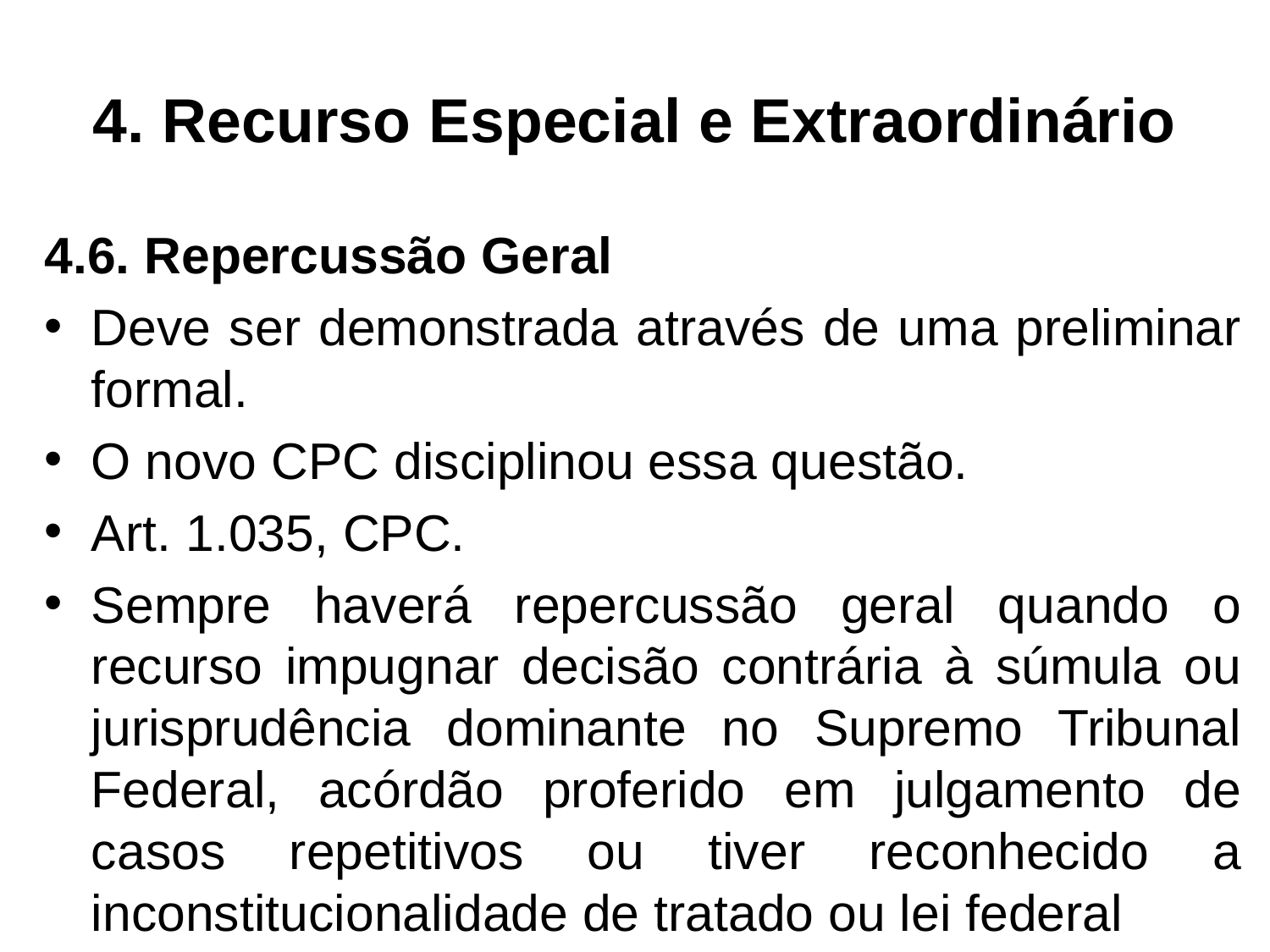

# 4. Recurso Especial e Extraordinário
4.6. Repercussão Geral
Deve ser demonstrada através de uma preliminar formal.
O novo CPC disciplinou essa questão.
Art. 1.035, CPC.
Sempre haverá repercussão geral quando o recurso impugnar decisão contrária à súmula ou jurisprudência dominante no Supremo Tribunal Federal, acórdão proferido em julgamento de casos repetitivos ou tiver reconhecido a inconstitucionalidade de tratado ou lei federal